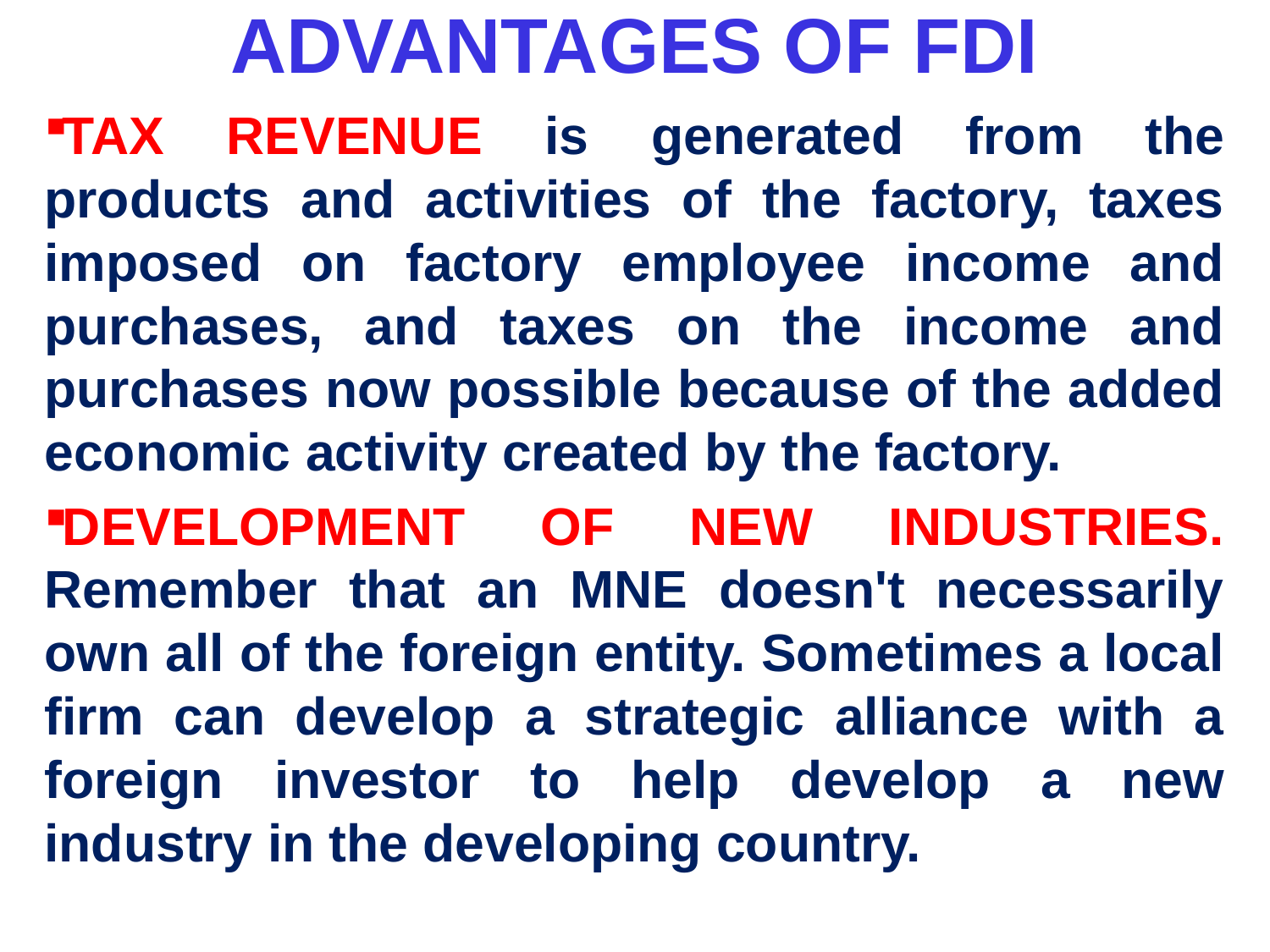

# ADVANTAGES OF FDI
TAX REVENUE is generated from the products and activities of the factory, taxes imposed on factory employee income and purchases, and taxes on the income and purchases now possible because of the added economic activity created by the factory.
DEVELOPMENT OF NEW INDUSTRIES. Remember that an MNE doesn't necessarily own all of the foreign entity. Sometimes a local firm can develop a strategic alliance with a foreign investor to help develop a new industry in the developing country.